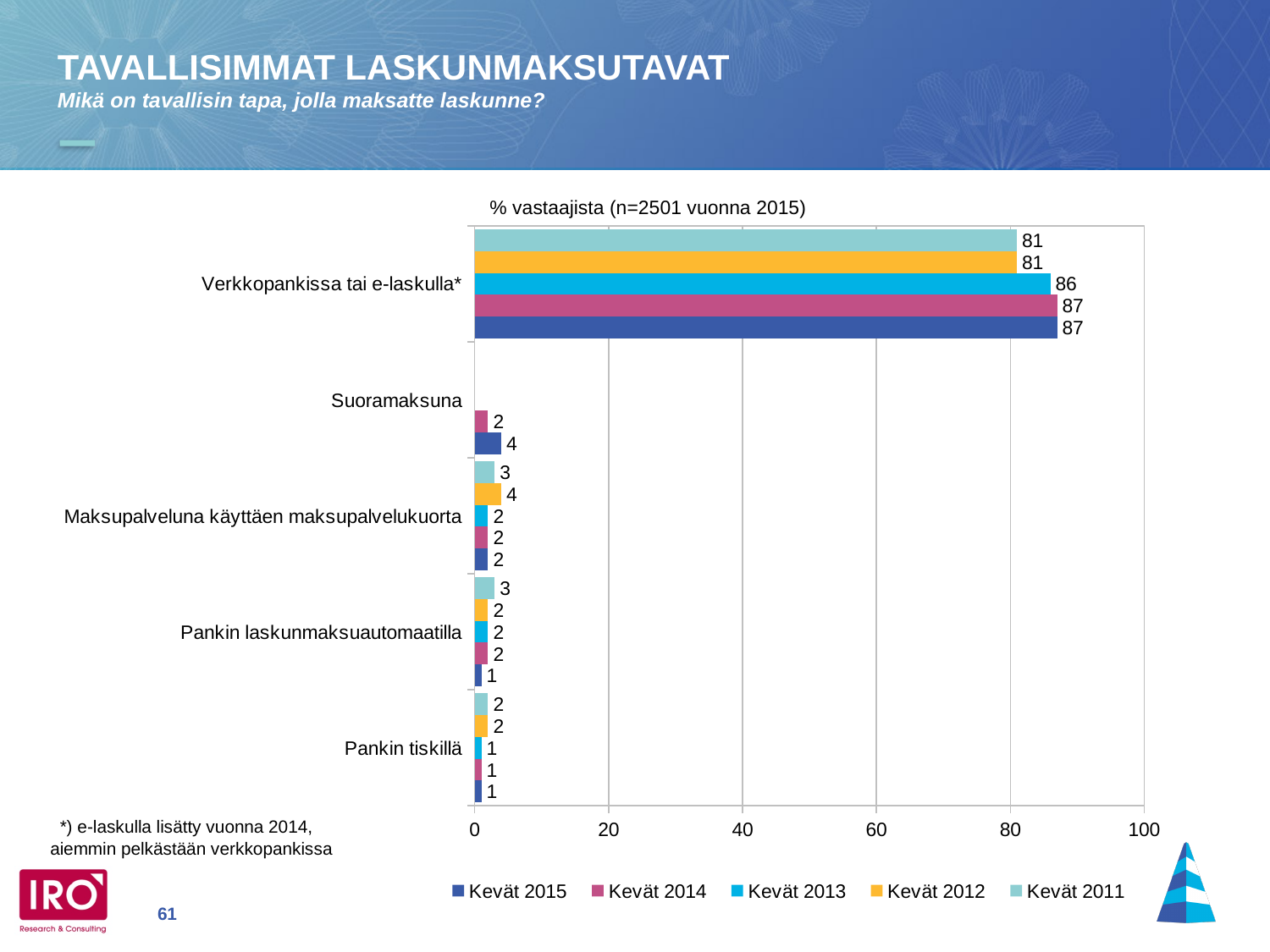

TAVALLISIMMAT LASKUNMAKSUTAVAT
Mikä on tavallisin tapa, jolla maksatte laskunne?
% vastaajista (n=2501 vuonna 2015)

### Chart

| Category | Kevät 2011 | Kevät 2012 | Kevät 2013 | Kevät 2014 | Kevät 2015 |
|---|---|---|---|---|---|
| Verkkopankissa tai e-laskulla* | 81.0 | 81.0 | 86.0 | 87.0 | 87.0 |
| Suoramaksuna | None | None | None | 2.0 | 4.0 |
| Maksupalveluna käyttäen maksupalvelukuorta | 3.0 | 4.0 | 2.0 | 2.0 | 2.0 |
| Pankin laskunmaksuautomaatilla | 3.0 | 2.0 | 2.0 | 2.0 | 1.0 |
| Pankin tiskillä | 2.0 | 2.0 | 1.0 | 1.0 | 1.0 |
  *) e-laskulla lisätty vuonna 2014,
aiemmin pelkästään verkkopankissa